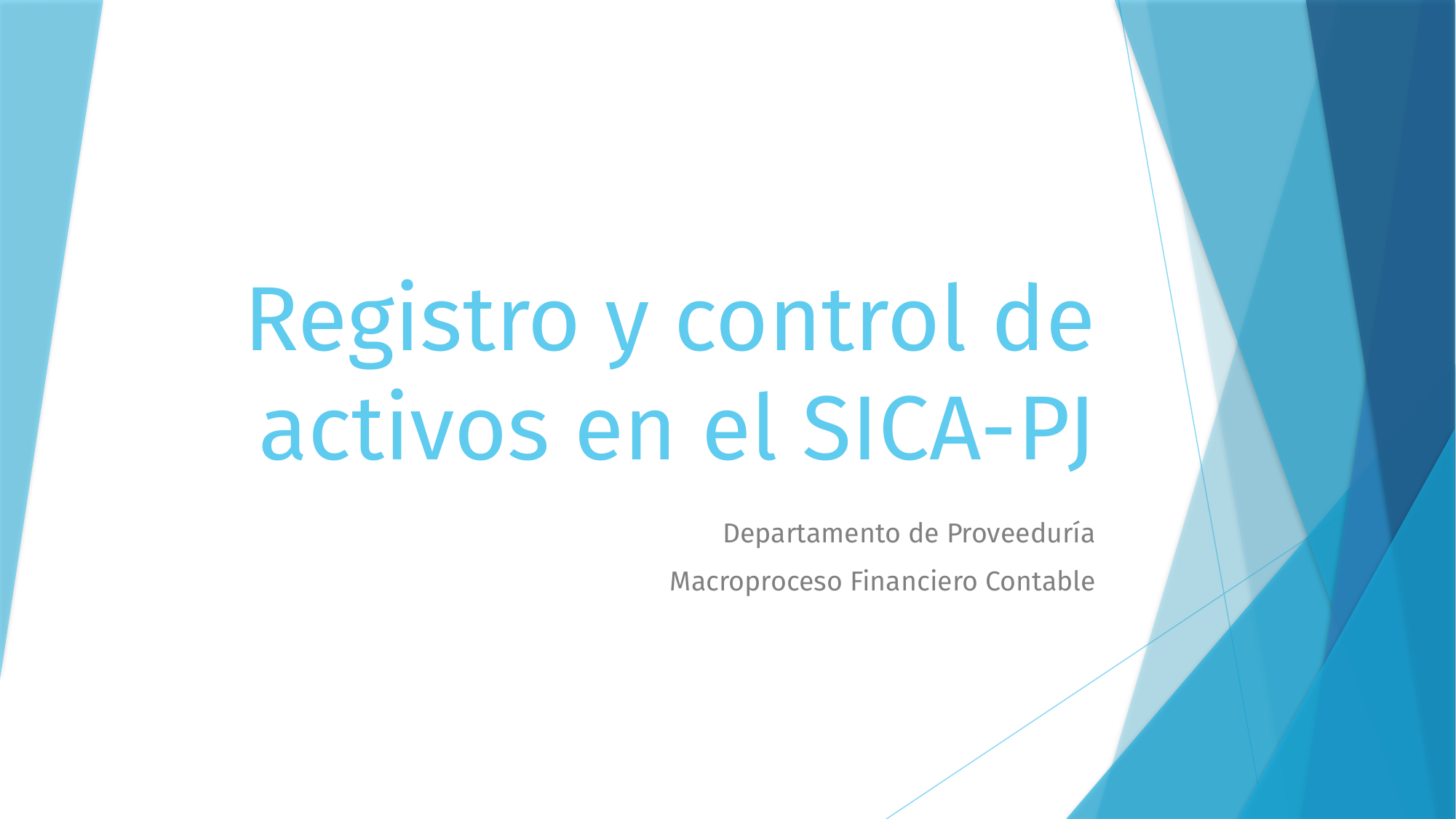

# Registro y control de activos en el SICA-PJ
Departamento de Proveeduría
Macroproceso Financiero Contable